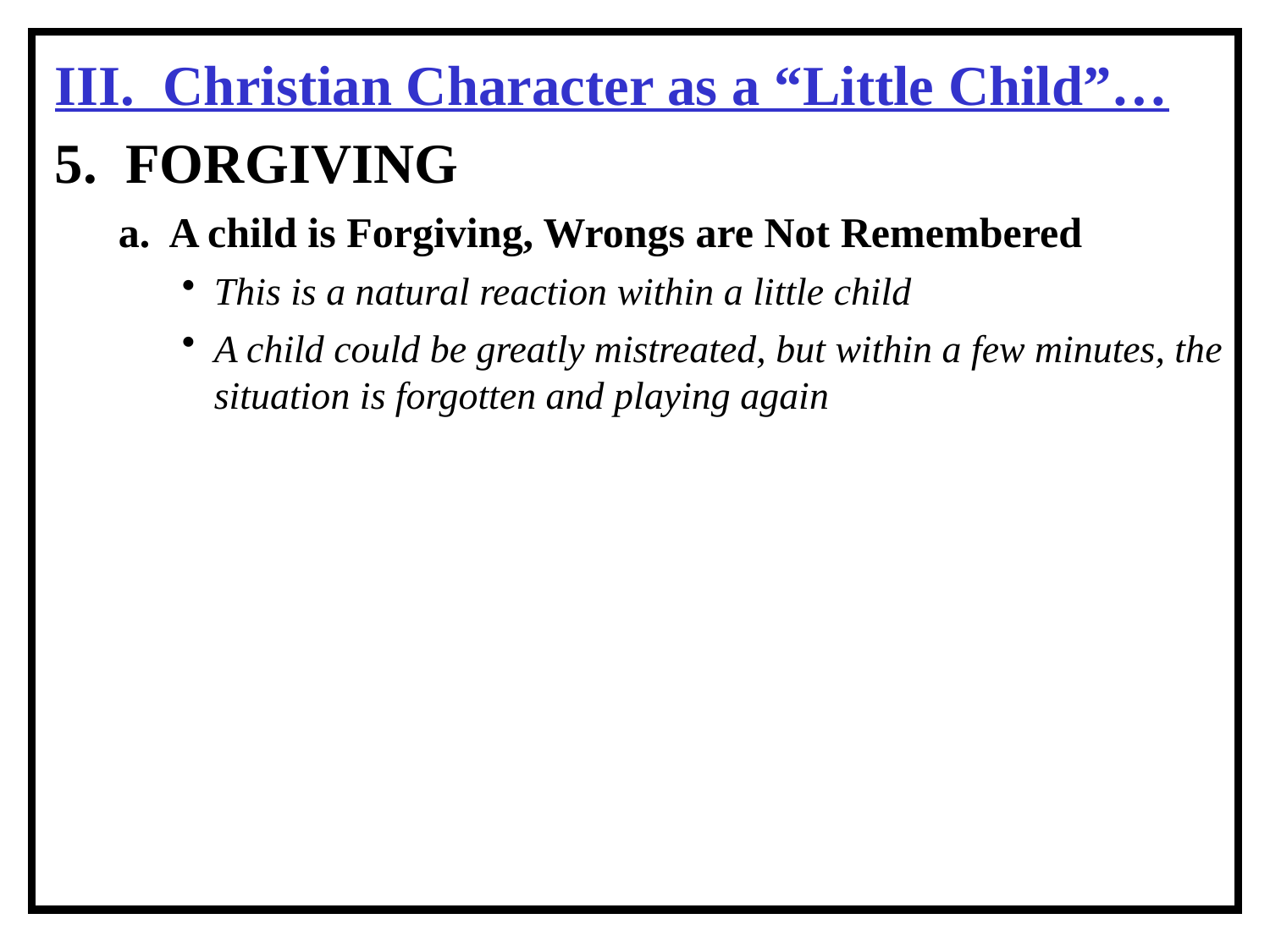

III.  Christian Character as a “Little Child”…
5.  FORGIVING
a.  A child is Forgiving, Wrongs are Not Remembered
This is a natural reaction within a little child
A child could be greatly mistreated, but within a few minutes, the situation is forgotten and playing again